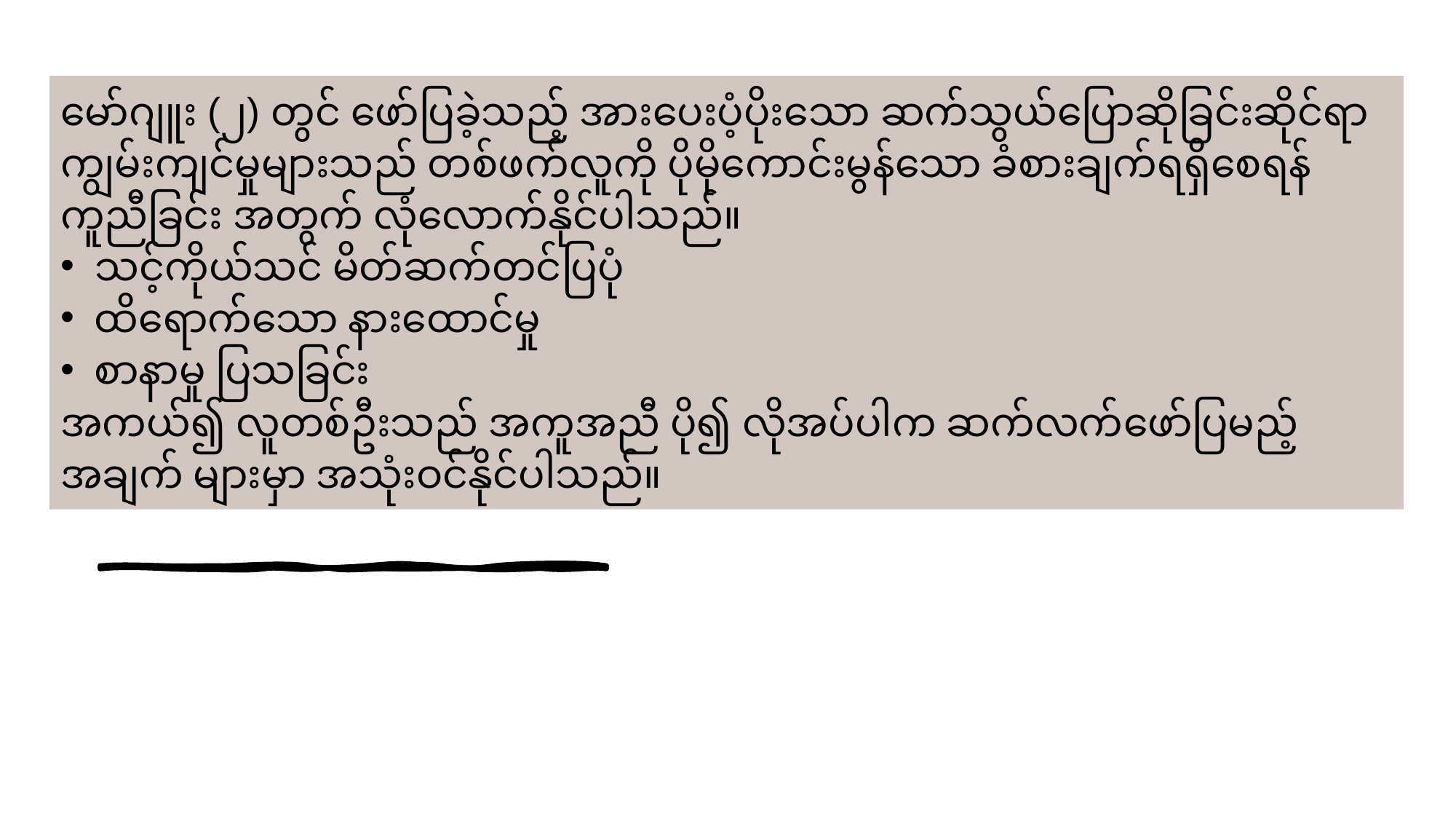

မော်ဂျူး (၂) တွင် ဖော်ပြခဲ့သည့် အားပေးပံ့ပိုးသော ဆက်သွယ်ပြောဆိုခြင်းဆိုင်ရာ ကျွမ်းကျင်မှုများသည် တစ်ဖက်လူကို ပိုမိုကောင်းမွန်သော ခံစားချက်ရရှိစေရန် ကူညီခြင်း အတွက် လုံလောက်နိုင်ပါသည်။
သင့်ကိုယ်သင် မိတ်ဆက်တင်ပြပုံ
ထိရောက်သော နားထောင်မှု
စာနာမှု ပြသခြင်း
အကယ်၍ လူတစ်ဦးသည် အကူအညီ ပို၍ လိုအပ်ပါက ဆက်လက်ဖော်ပြမည့်အချက် များမှာ အသုံးဝင်နိုင်ပါသည်။